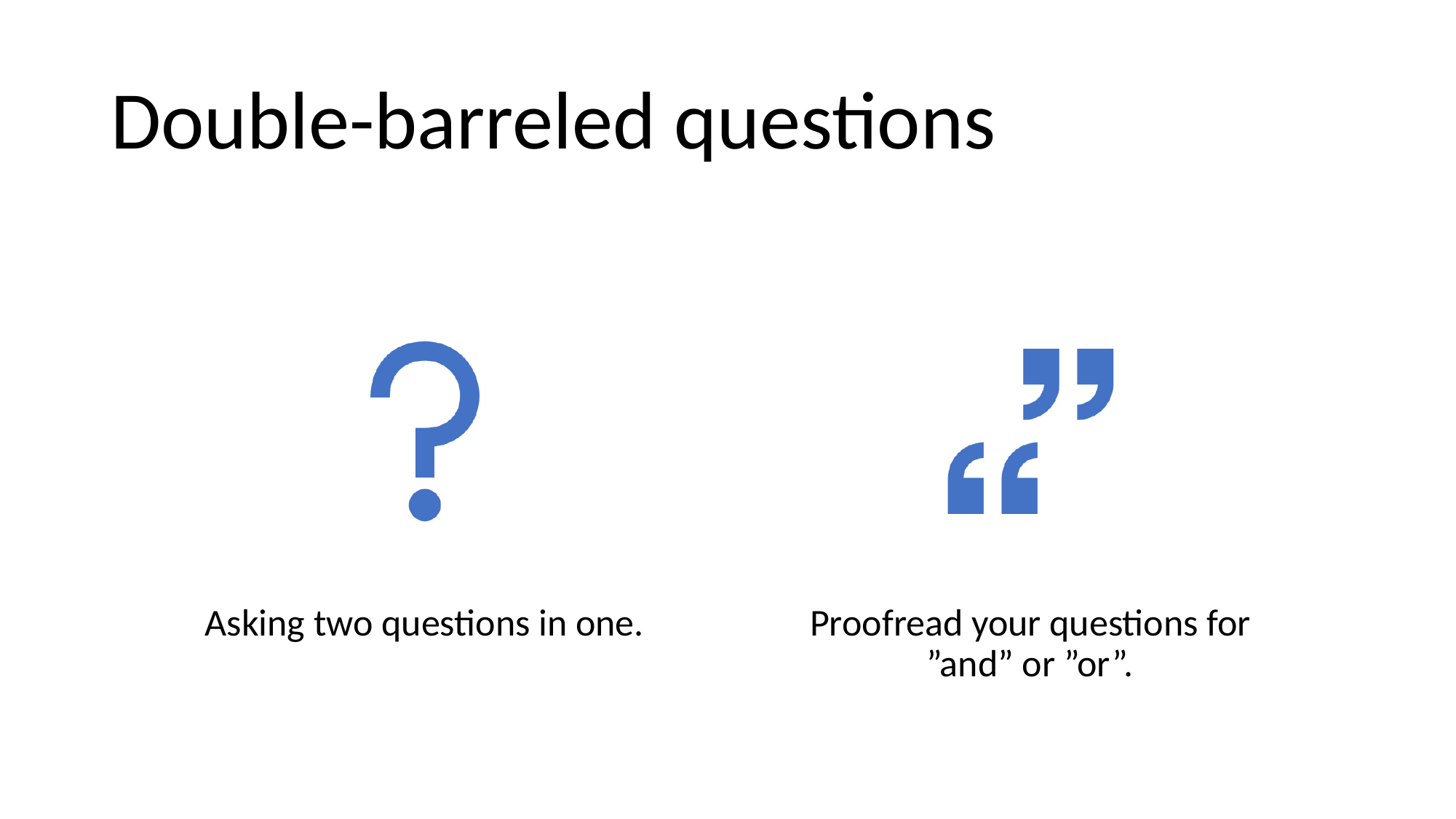

# Double-barreled questions

Asking two questions in one.

Proofread your questions for ”and” or ”or”.